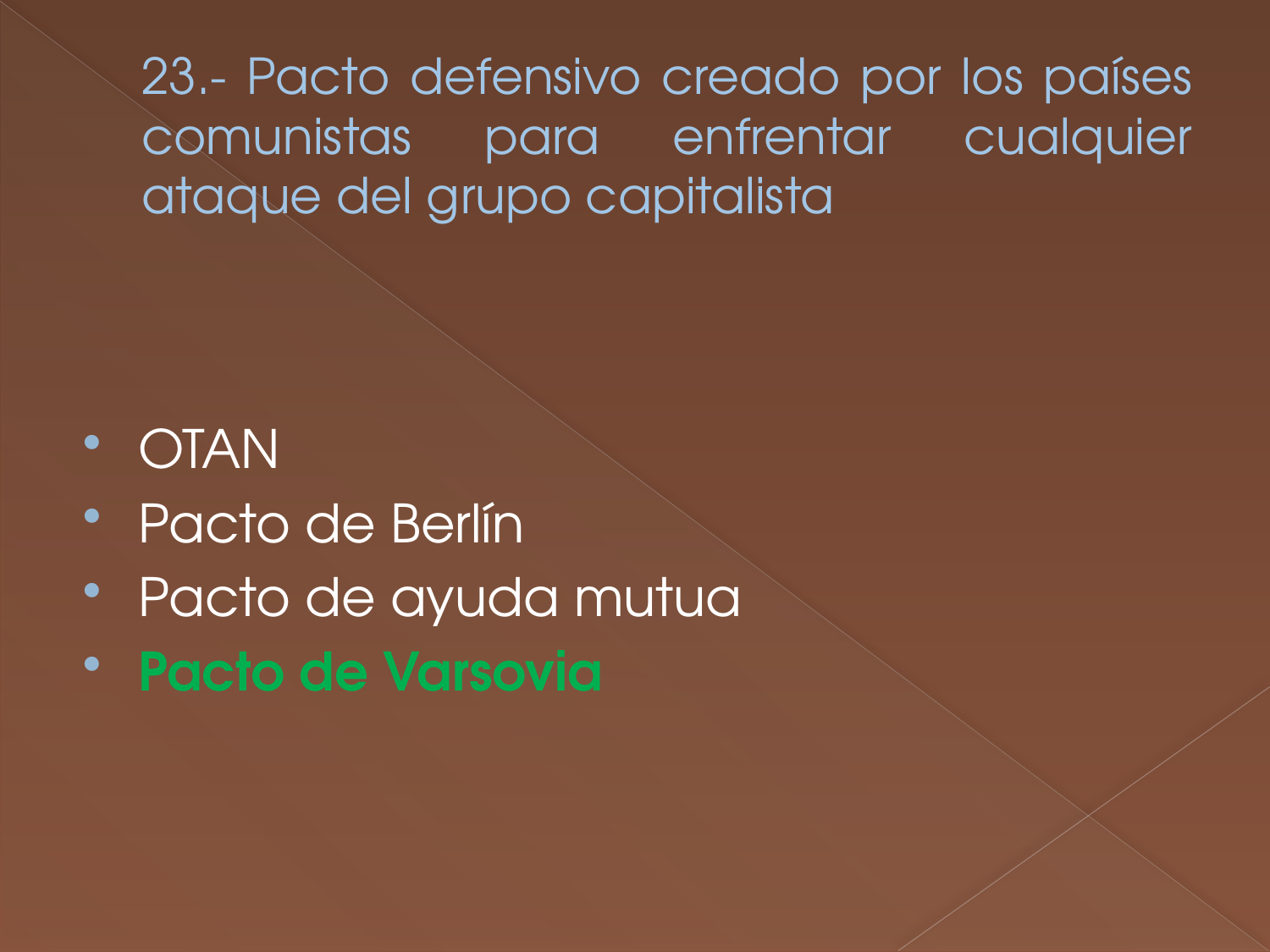

# 23.- Pacto defensivo creado por los países comunistas para enfrentar cualquier ataque del grupo capitalista

OTAN
Pacto de Berlín
Pacto de ayuda mutua
Pacto de Varsovia